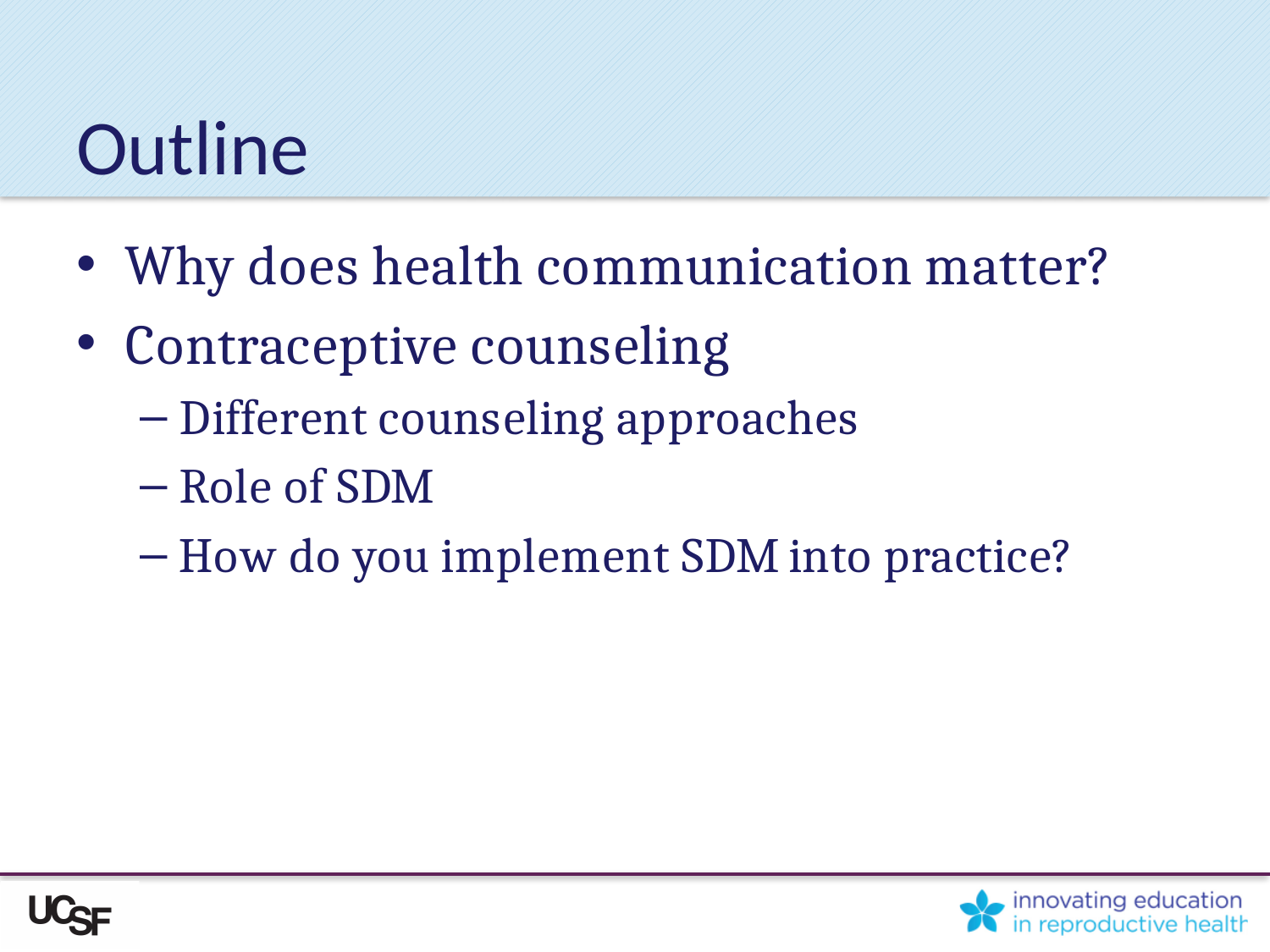

# Outline
Why does health communication matter?
Contraceptive counseling
Different counseling approaches
Role of SDM
How do you implement SDM into practice?